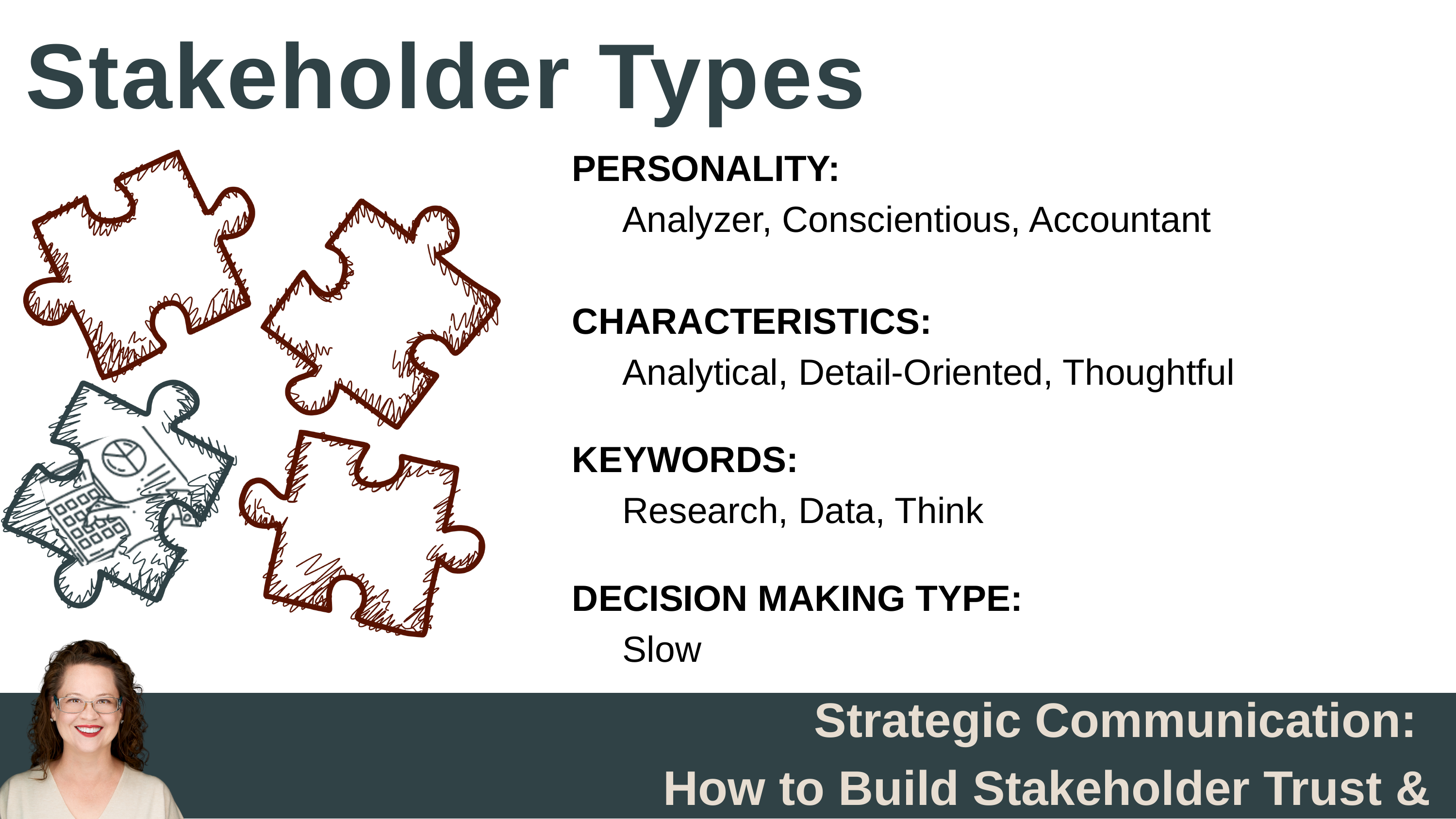

Stakeholder Types
PERSONALITY:
     Analyzer, Conscientious, Accountant

CHARACTERISTICS:
     Analytical, Detail-Oriented, Thoughtful

KEYWORDS:
     Research, Data, Think

DECISION MAKING TYPE:
     Slow

Strategic Communication:
How to Build Stakeholder Trust & Alignment